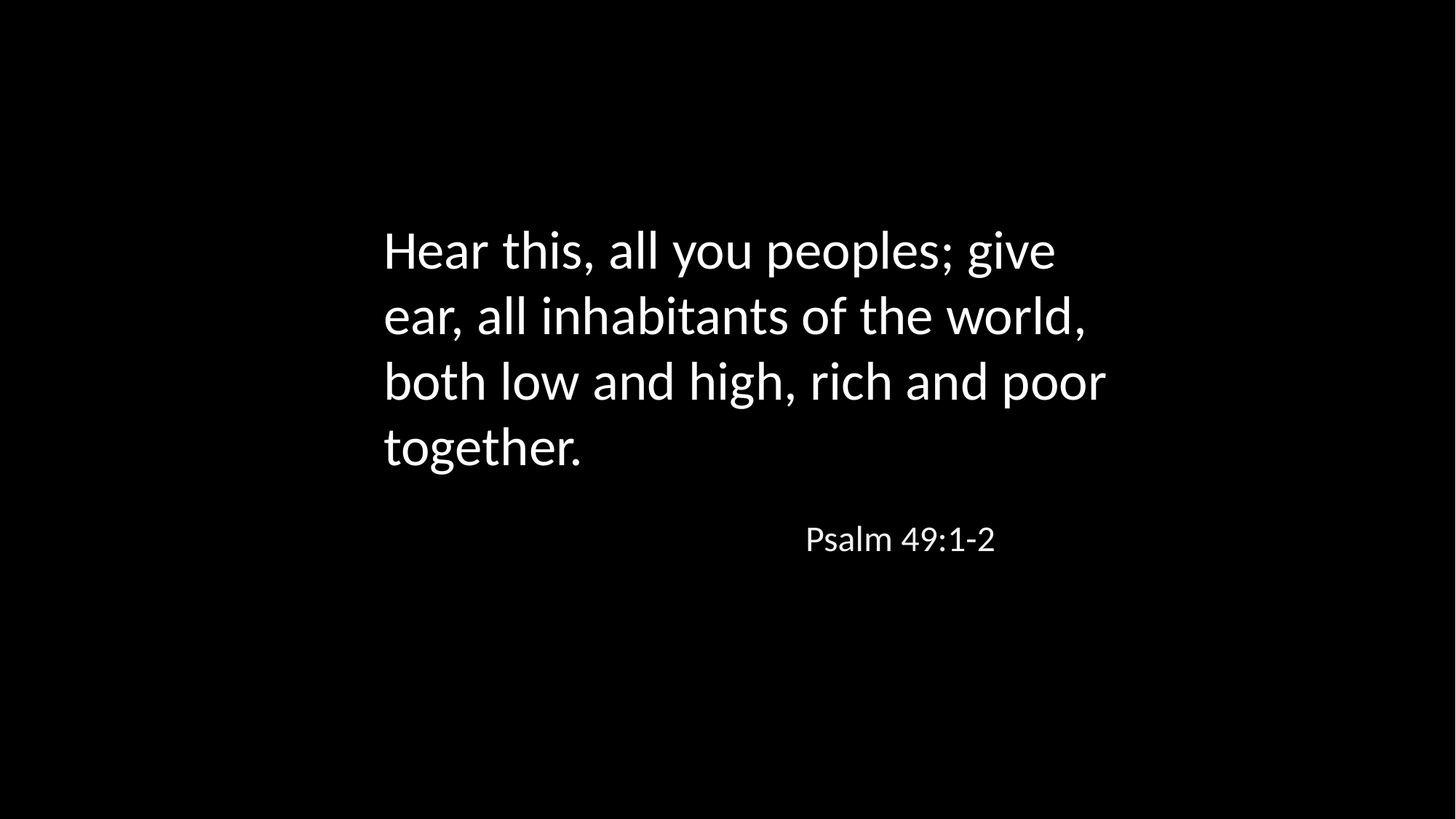

Hear this, all you peoples; give ear, all inhabitants of the world, both low and high, rich and poor together.
Psalm 49:1-2